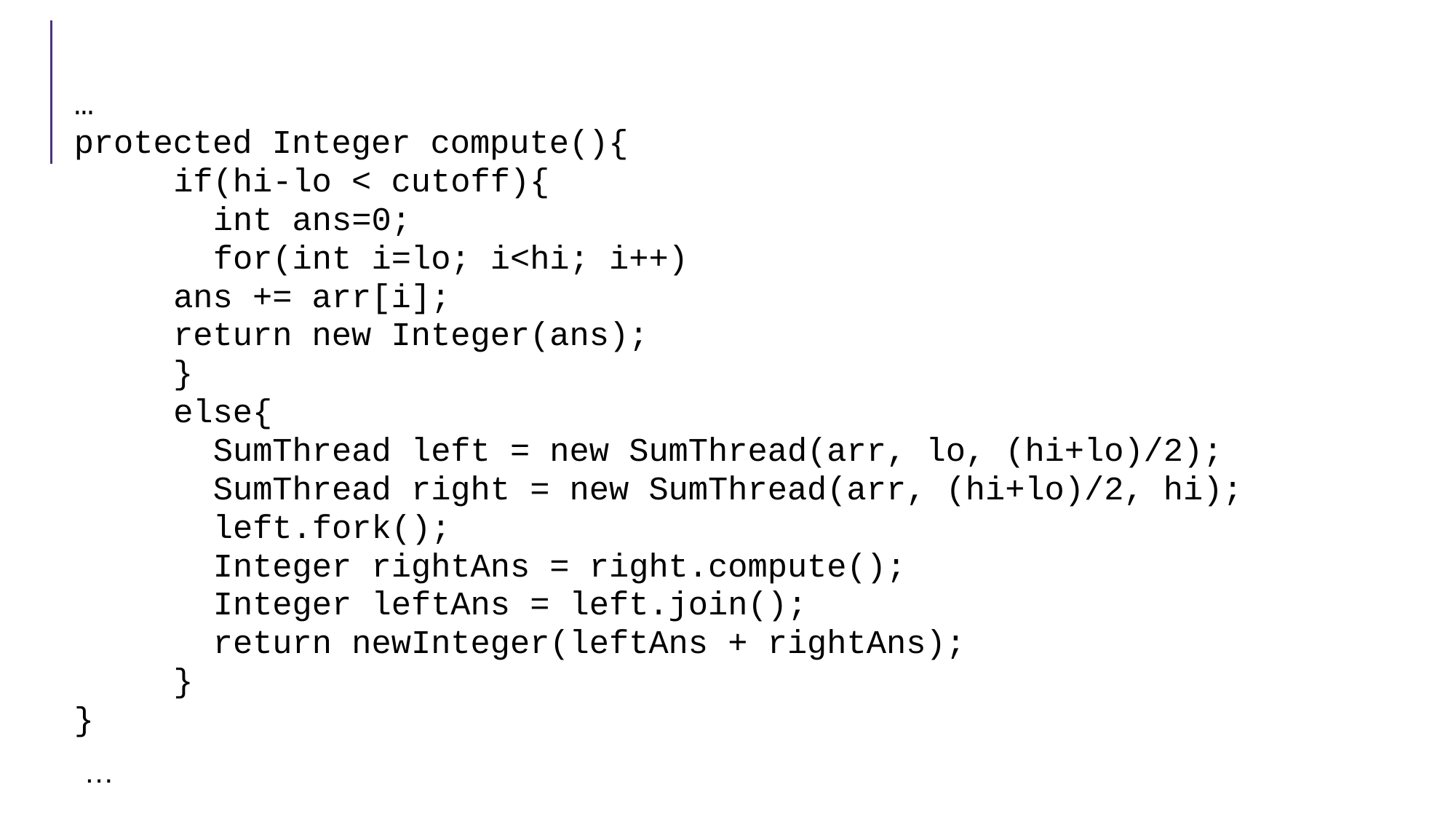

…
protected Integer compute(){
	if(hi-lo < cutoff){
	  int ans=0;
	  for(int i=lo; i<hi; i++)
		ans += arr[i];
		return new Integer(ans);
     }
	else{
	  SumThread left = new SumThread(arr, lo, (hi+lo)/2);
	  SumThread right = new SumThread(arr, (hi+lo)/2, hi);
	  left.fork();
	  Integer rightAns = right.compute();
	  Integer leftAns = left.join();
	  return newInteger(leftAns + rightAns);
	}
}
…